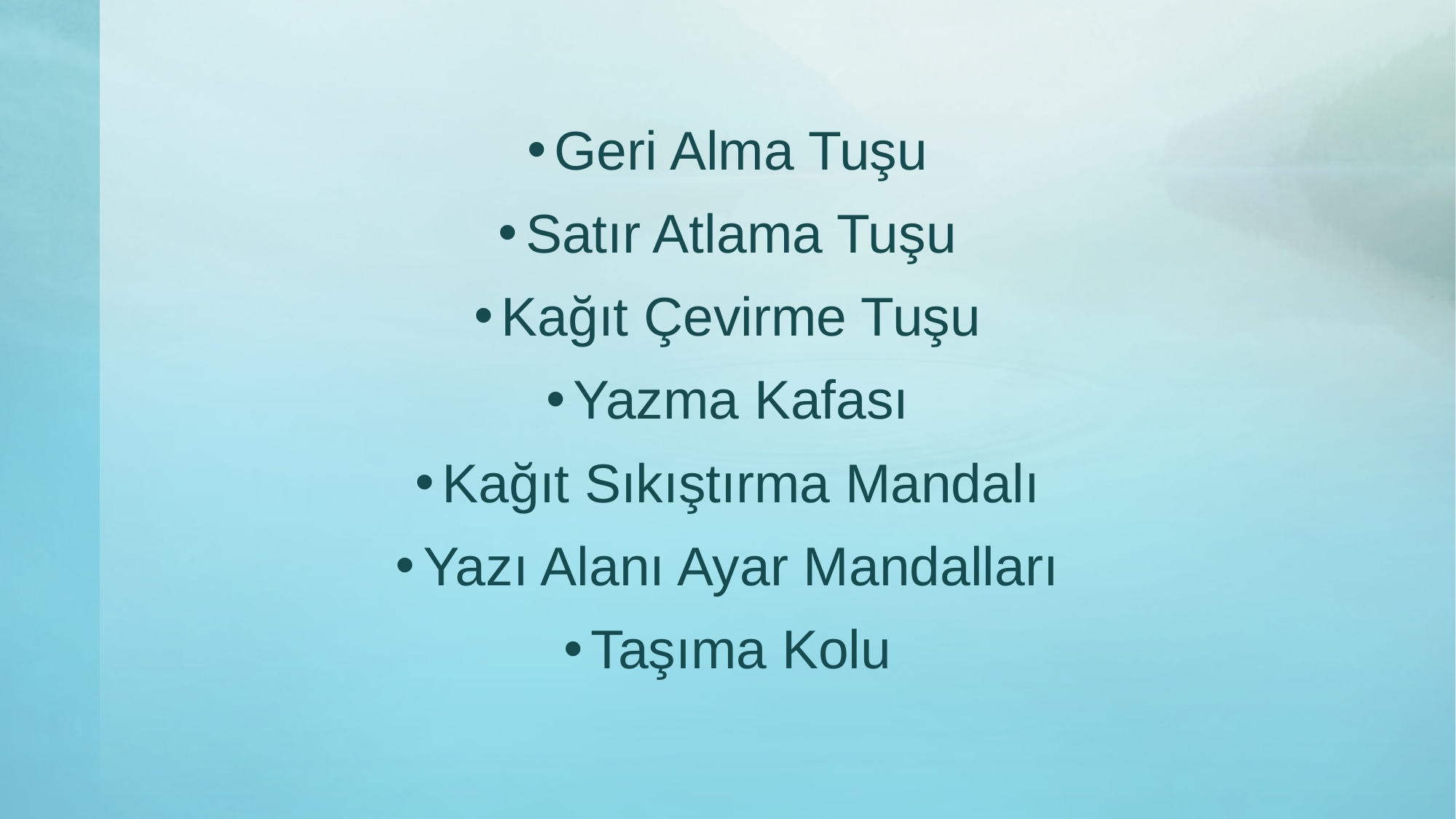

Geri Alma Tuşu
Satır Atlama Tuşu
Kağıt Çevirme Tuşu
Yazma Kafası
Kağıt Sıkıştırma Mandalı
Yazı Alanı Ayar Mandalları
Taşıma Kolu